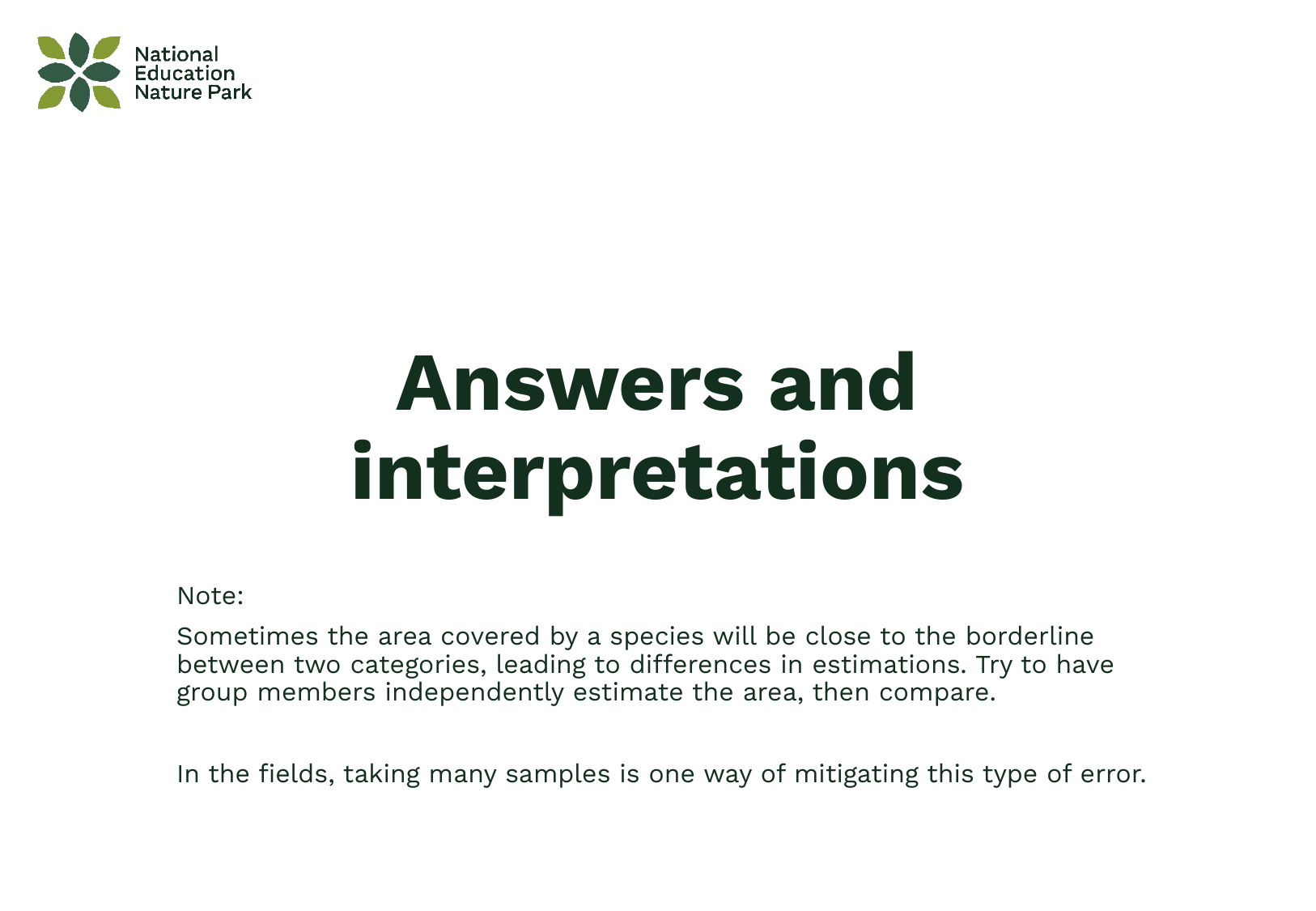

# Answers and interpretations
Note:
Sometimes the area covered by a species will be close to the borderline between two categories, leading to differences in estimations. Try to have group members independently estimate the area, then compare.

In the fields, taking many samples is one way of mitigating this type of error.